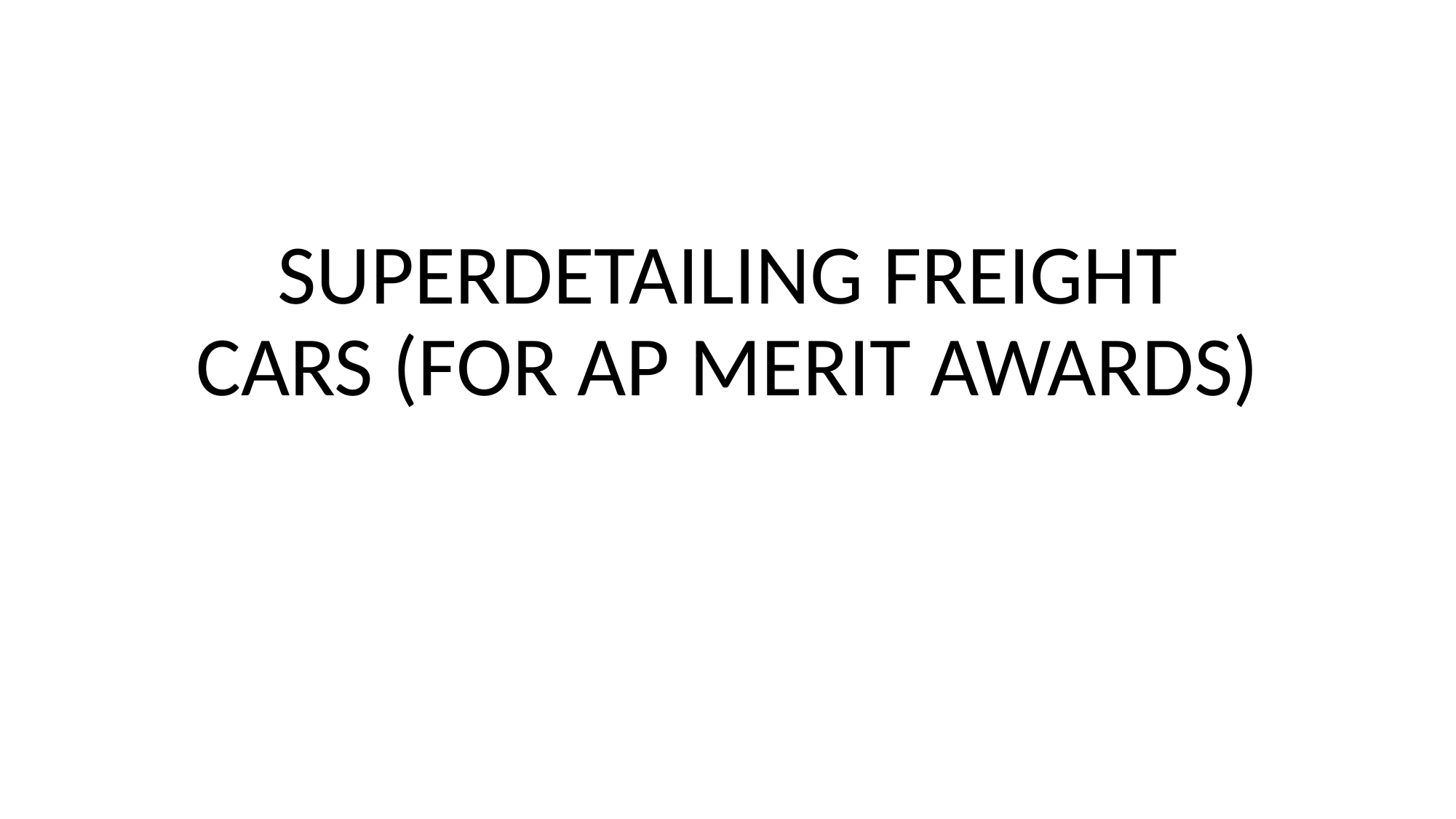

# SUPERDETAILING FREIGHT CARS (FOR AP MERIT AWARDS)